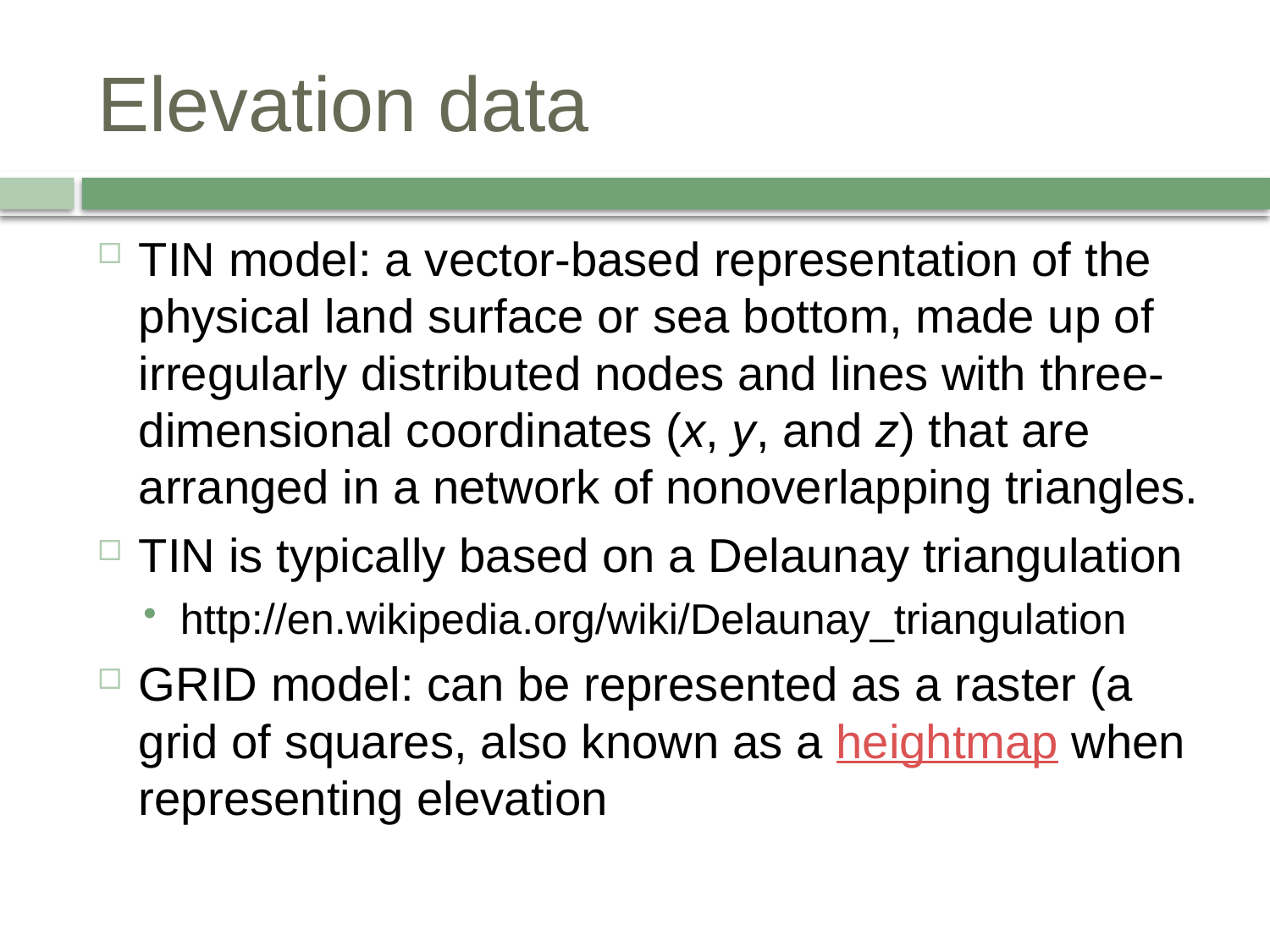

# Elevation data
TIN model: a vector-based representation of the physical land surface or sea bottom, made up of irregularly distributed nodes and lines with three-dimensional coordinates (x, y, and z) that are arranged in a network of nonoverlapping triangles.
TIN is typically based on a Delaunay triangulation
http://en.wikipedia.org/wiki/Delaunay_triangulation
GRID model: can be represented as a raster (a grid of squares, also known as a heightmap when representing elevation